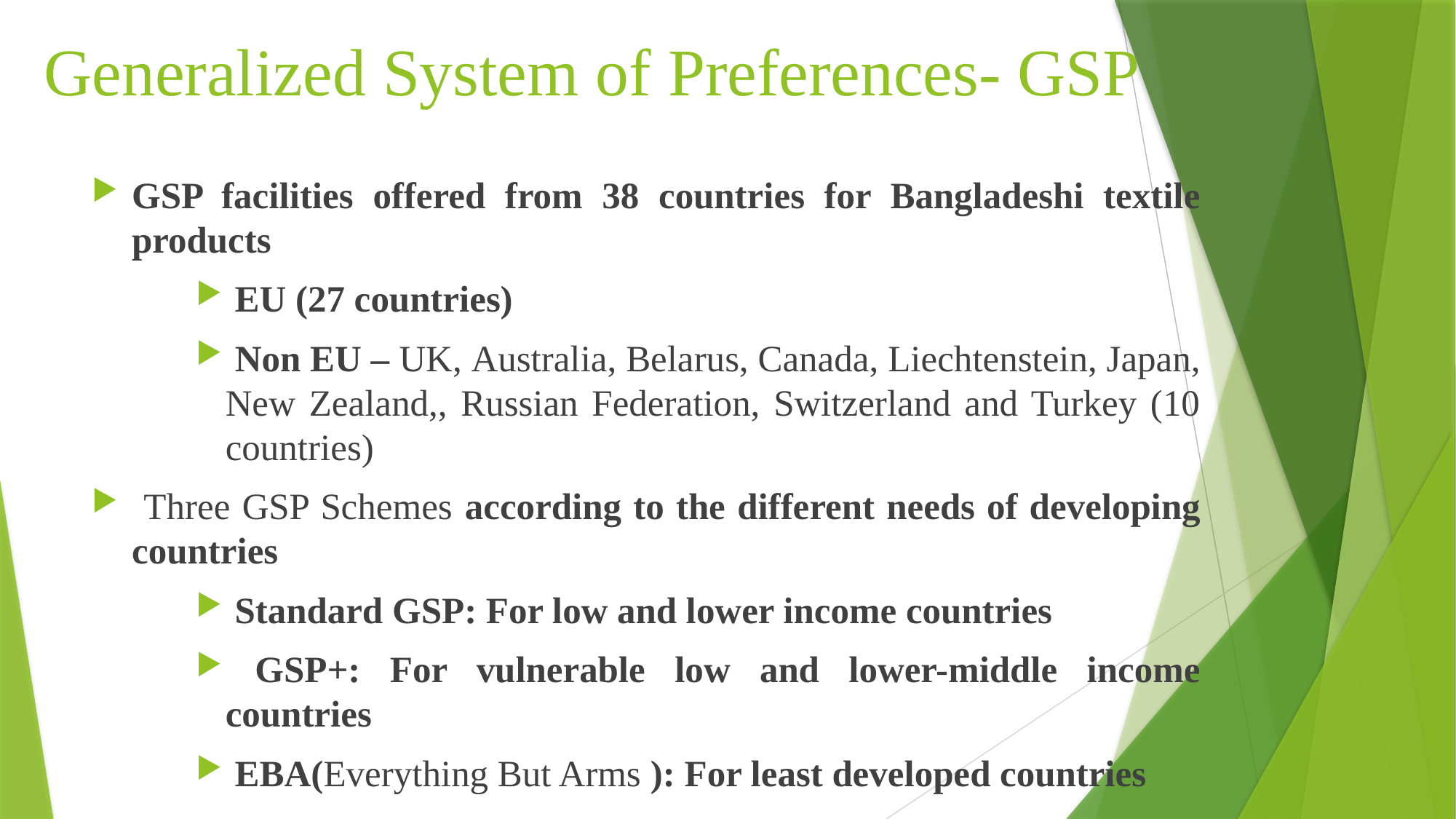

# Generalized System of Preferences- GSP
GSP facilities offered from 38 countries for Bangladeshi textile products
 EU (27 countries)
 Non EU – UK, Australia, Belarus, Canada, Liechtenstein, Japan, New Zealand,, Russian Federation, Switzerland and Turkey (10 countries)
 Three GSP Schemes according to the different needs of developing countries
 Standard GSP: For low and lower income countries
 GSP+: For vulnerable low and lower-middle income countries
 EBA(Everything But Arms ): For least developed countries